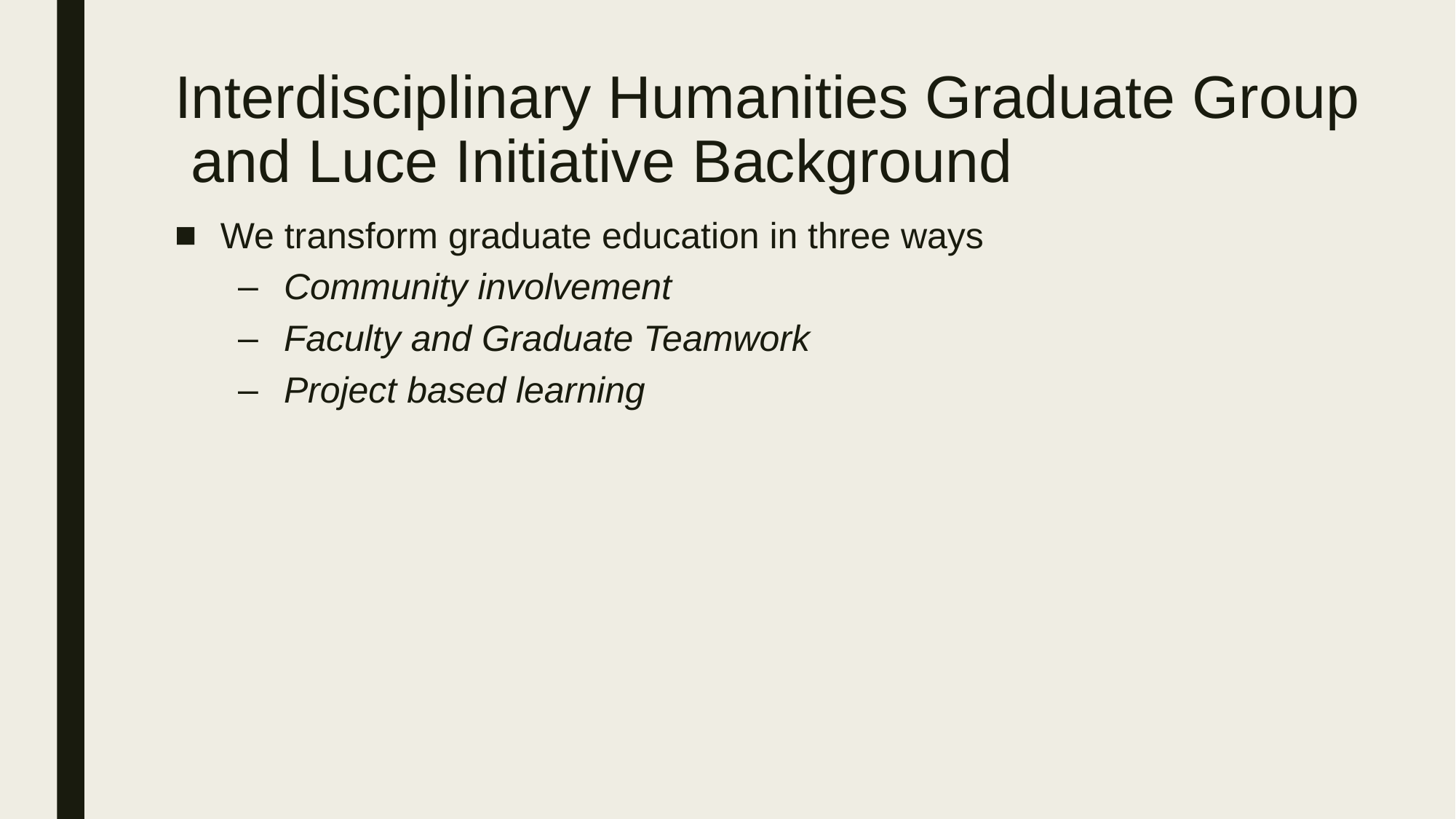

# Interdisciplinary Humanities Graduate Group and Luce Initiative Background
We transform graduate education in three ways
Community involvement
Faculty and Graduate Teamwork
Project based learning